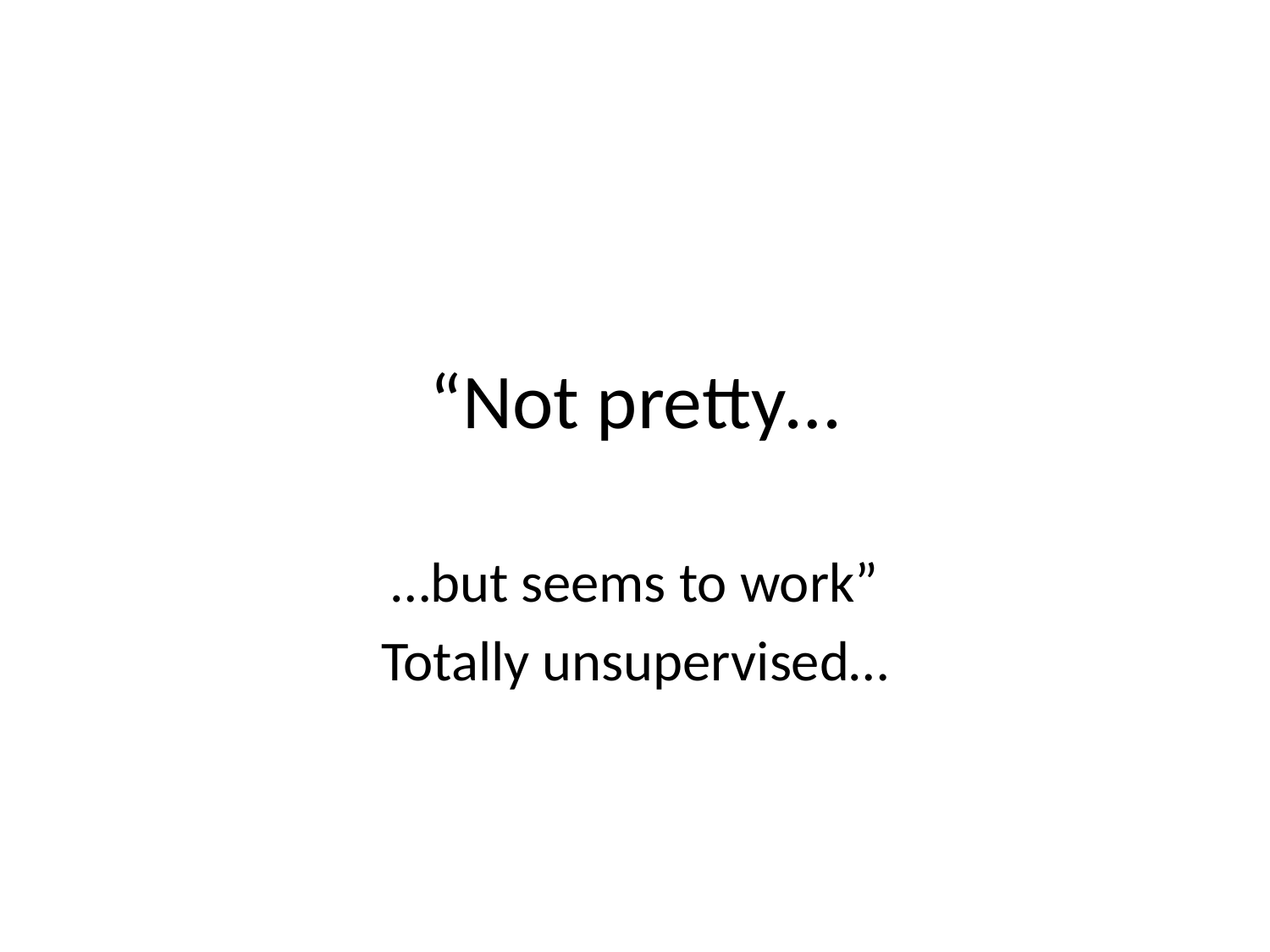

# “Not pretty…
…but seems to work”
Totally unsupervised…